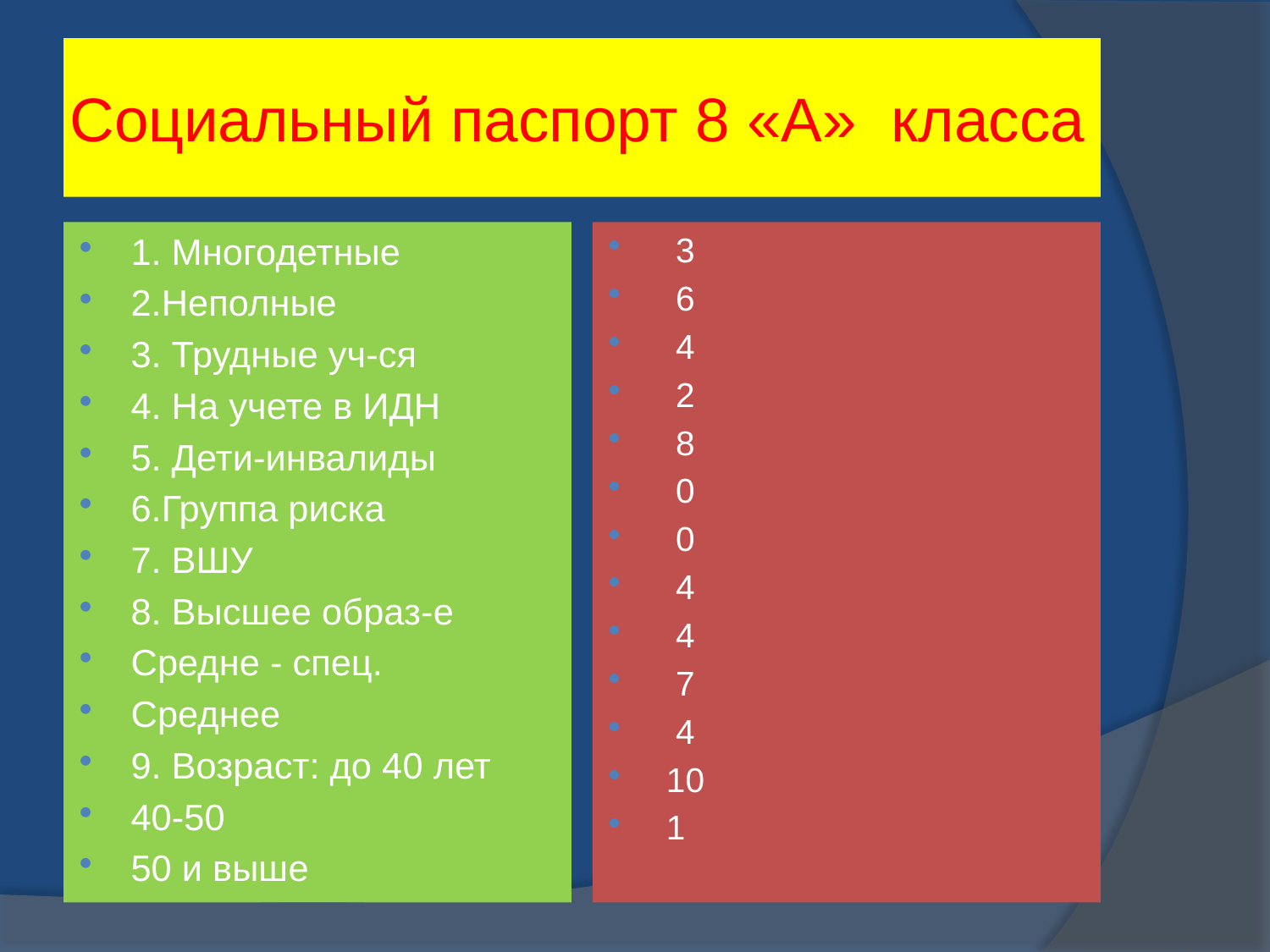

# Социальный паспорт 8 «А»  класса
1. Многодетные
2.Неполные
3. Трудные уч-ся
4. На учете в ИДН
5. Дети-инвалиды
6.Группа риска
7. ВШУ
8. Высшее образ-е
Средне - спец.
Среднее
9. Возраст: до 40 лет
40-50
50 и выше
  3
  6
  4
  2
  8
  0
  0
  4
  4
  7
  4
 10
 1